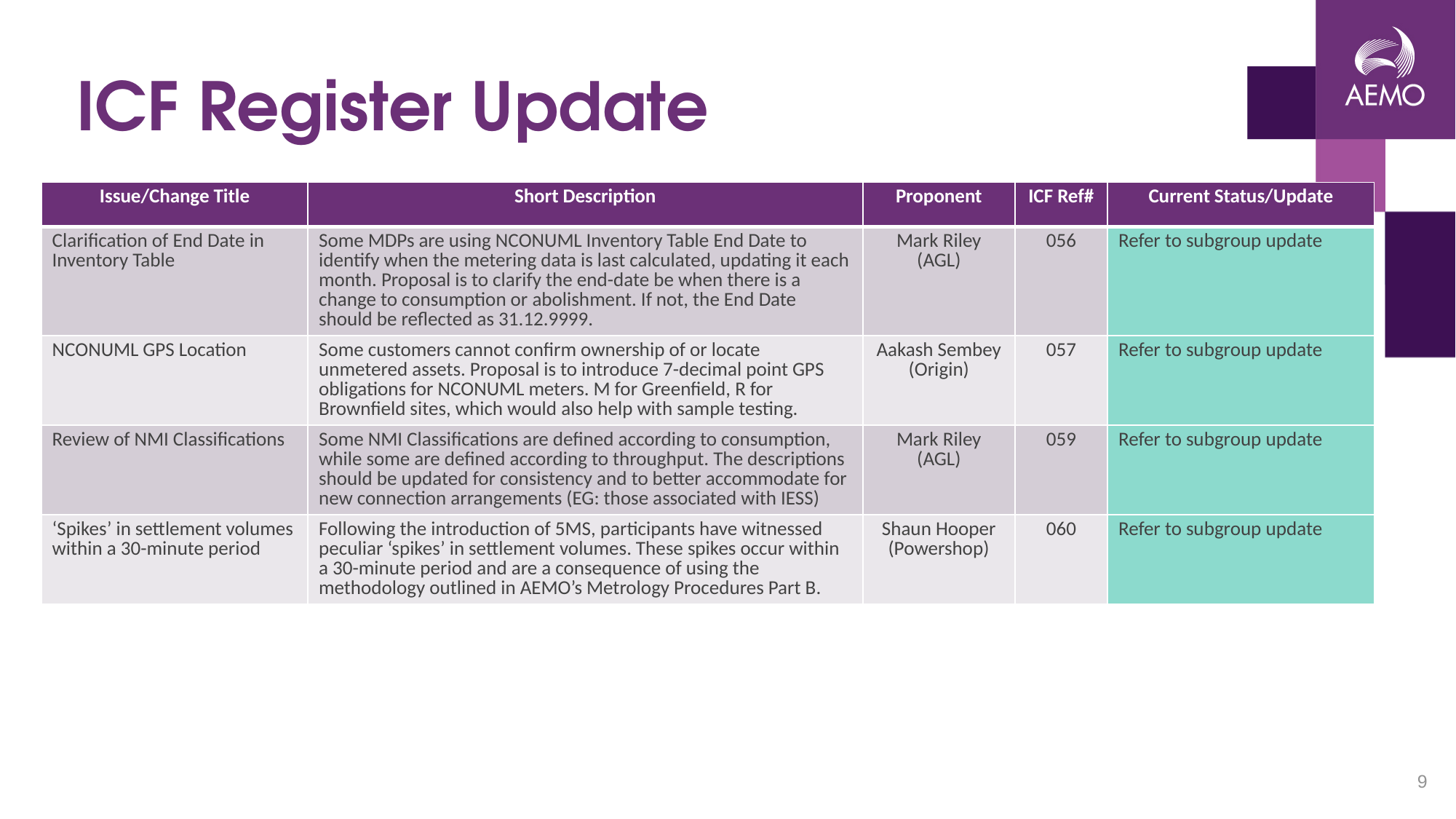

# ICF Register Update
| Issue/Change Title | Short Description | Proponent | ICF Ref# | Current Status/Update |
| --- | --- | --- | --- | --- |
| Clarification of End Date in Inventory Table | Some MDPs are using NCONUML Inventory Table End Date to identify when the metering data is last calculated, updating it each month. Proposal is to clarify the end-date be when there is a change to consumption or abolishment. If not, the End Date should be reflected as 31.12.9999. | Mark Riley (AGL) | 056 | Refer to subgroup update |
| NCONUML GPS Location | Some customers cannot confirm ownership of or locate unmetered assets. Proposal is to introduce 7-decimal point GPS obligations for NCONUML meters. M for Greenfield, R for Brownfield sites, which would also help with sample testing. | Aakash Sembey (Origin) | 057 | Refer to subgroup update |
| Review of NMI Classifications | Some NMI Classifications are defined according to consumption, while some are defined according to throughput. The descriptions should be updated for consistency and to better accommodate for new connection arrangements (EG: those associated with IESS) | Mark Riley (AGL) | 059 | Refer to subgroup update |
| ‘Spikes’ in settlement volumes within a 30-minute period | Following the introduction of 5MS, participants have witnessed peculiar ‘spikes’ in settlement volumes. These spikes occur within a 30-minute period and are a consequence of using the methodology outlined in AEMO’s Metrology Procedures Part B. | Shaun Hooper (Powershop) | 060 | Refer to subgroup update |
9